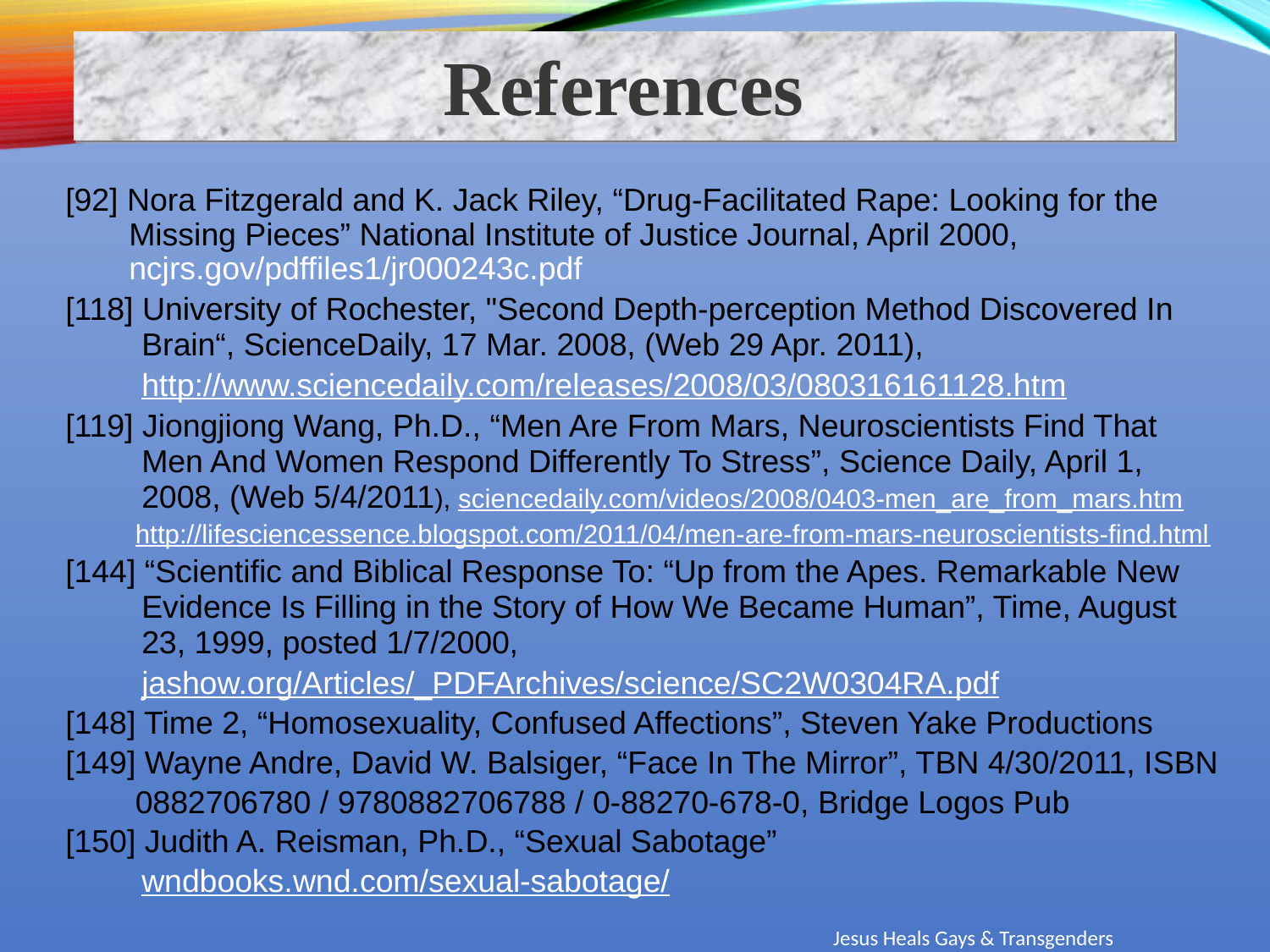

References
[92] Nora Fitzgerald and K. Jack Riley, “Drug-Facilitated Rape: Looking for the Missing Pieces” National Institute of Justice Journal, April 2000, ncjrs.gov/pdffiles1/jr000243c.pdf
[118] University of Rochester, "Second Depth-perception Method Discovered In Brain“, ScienceDaily, 17 Mar. 2008, (Web 29 Apr. 2011),
http://www.sciencedaily.com/releases/2008/03/080316161128.htm
[119] Jiongjiong Wang, Ph.D., “Men Are From Mars, Neuroscientists Find That Men And Women Respond Differently To Stress”, Science Daily, April 1, 2008, (Web 5/4/2011), sciencedaily.com/videos/2008/0403-men_are_from_mars.htm
http://lifesciencessence.blogspot.com/2011/04/men-are-from-mars-neuroscientists-find.html
[144] “Scientific and Biblical Response To: “Up from the Apes. Remarkable New Evidence Is Filling in the Story of How We Became Human”, Time, August 23, 1999, posted 1/7/2000,
jashow.org/Articles/_PDFArchives/science/SC2W0304RA.pdf
[148] Time 2, “Homosexuality, Confused Affections”, Steven Yake Productions
[149] Wayne Andre, David W. Balsiger, “Face In The Mirror”, TBN 4/30/2011, ISBN
0882706780 / 9780882706788 / 0-88270-678-0, Bridge Logos Pub
[150] Judith A. Reisman, Ph.D., “Sexual Sabotage”
wndbooks.wnd.com/sexual-sabotage/

Jesus Heals Gays & Transgenders